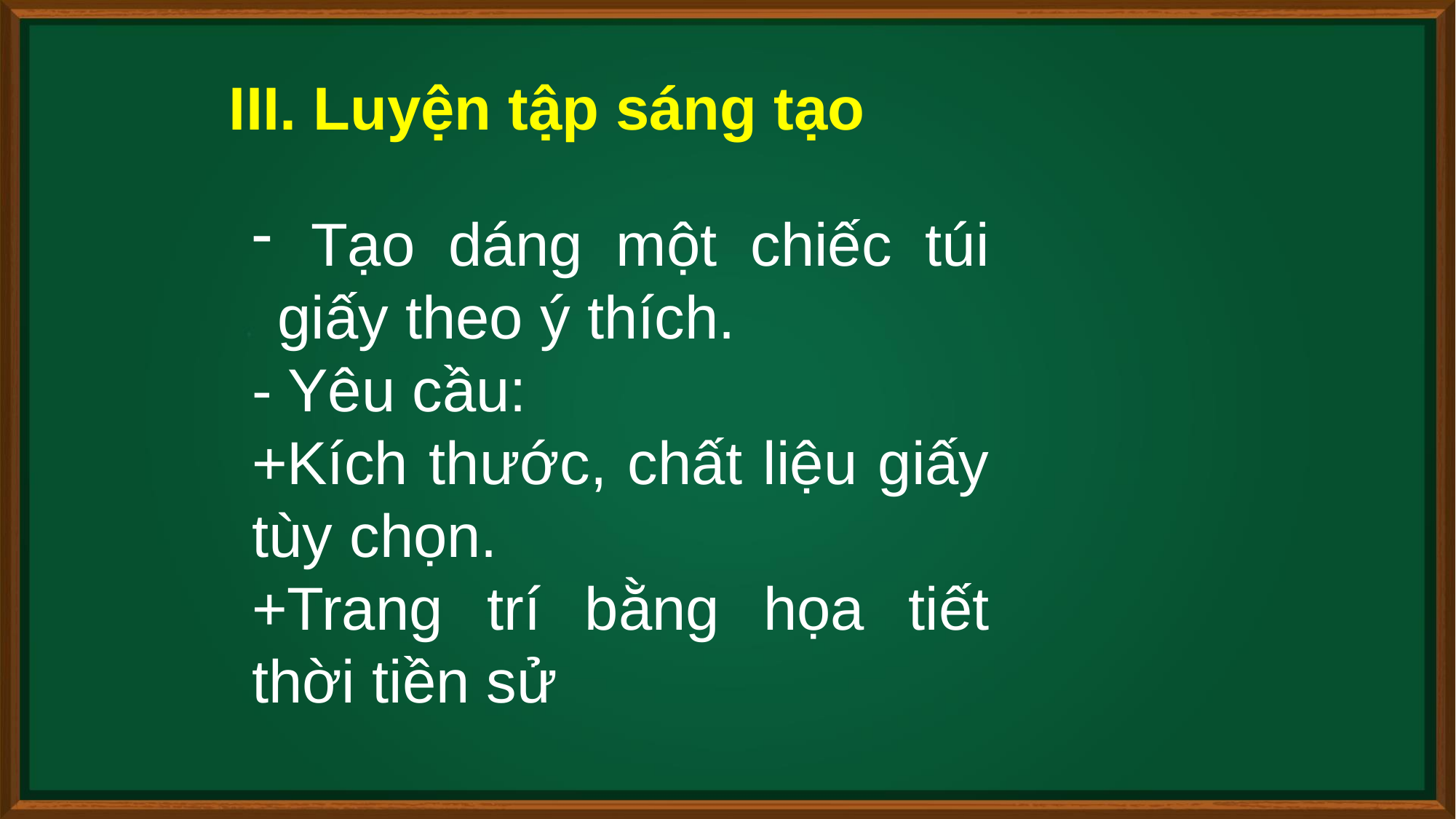

III. Luyện tập sáng tạo
 Tạo dáng một chiếc túi giấy theo ý thích.
- Yêu cầu:
+Kích thước, chất liệu giấy tùy chọn.
+Trang trí bằng họa tiết thời tiền sử